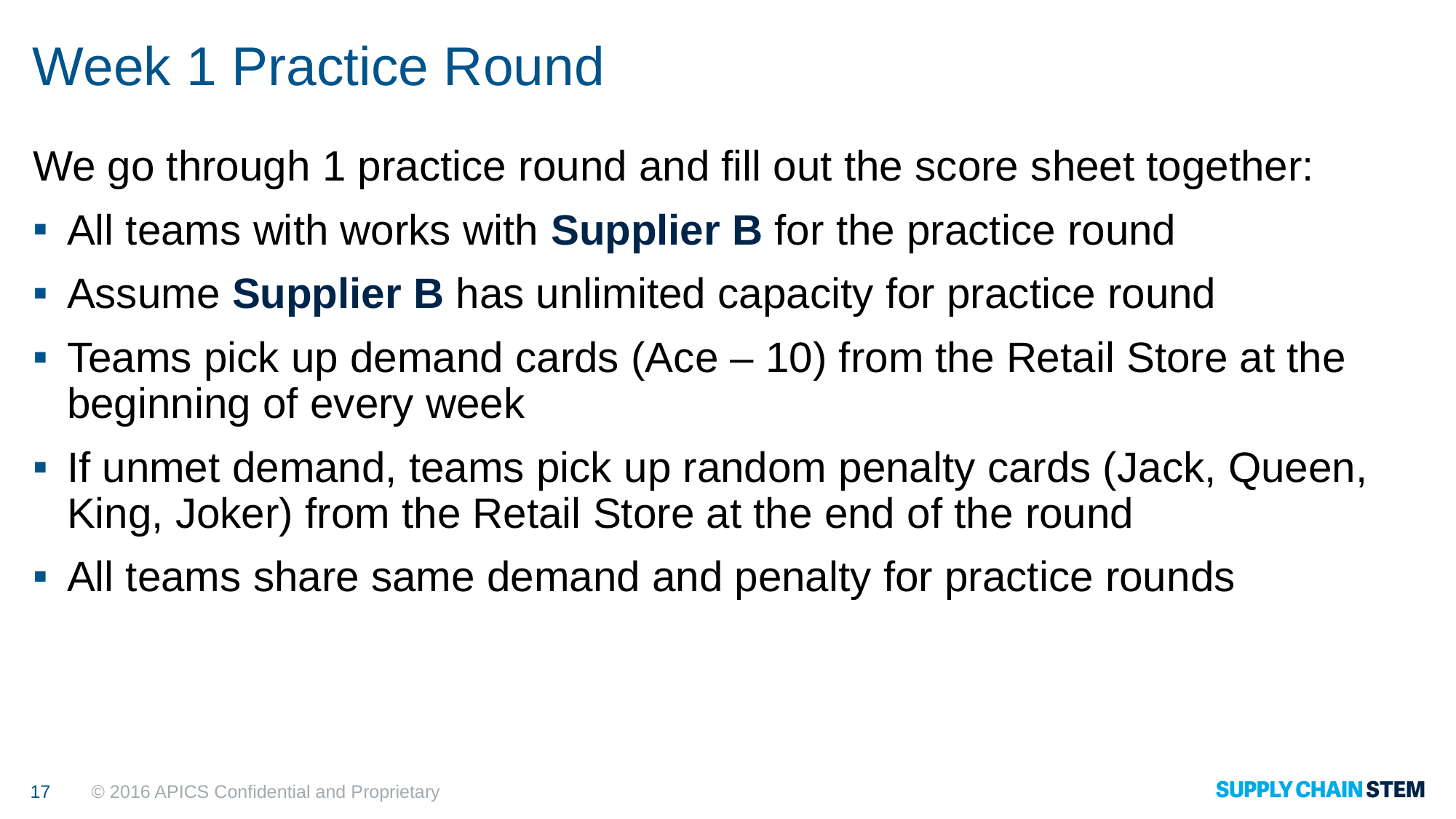

# Week 1 Practice Round
We go through 1 practice round and fill out the score sheet together:
All teams with works with Supplier B for the practice round
Assume Supplier B has unlimited capacity for practice round
Teams pick up demand cards (Ace – 10) from the Retail Store at the beginning of every week
If unmet demand, teams pick up random penalty cards (Jack, Queen, King, Joker) from the Retail Store at the end of the round
All teams share same demand and penalty for practice rounds